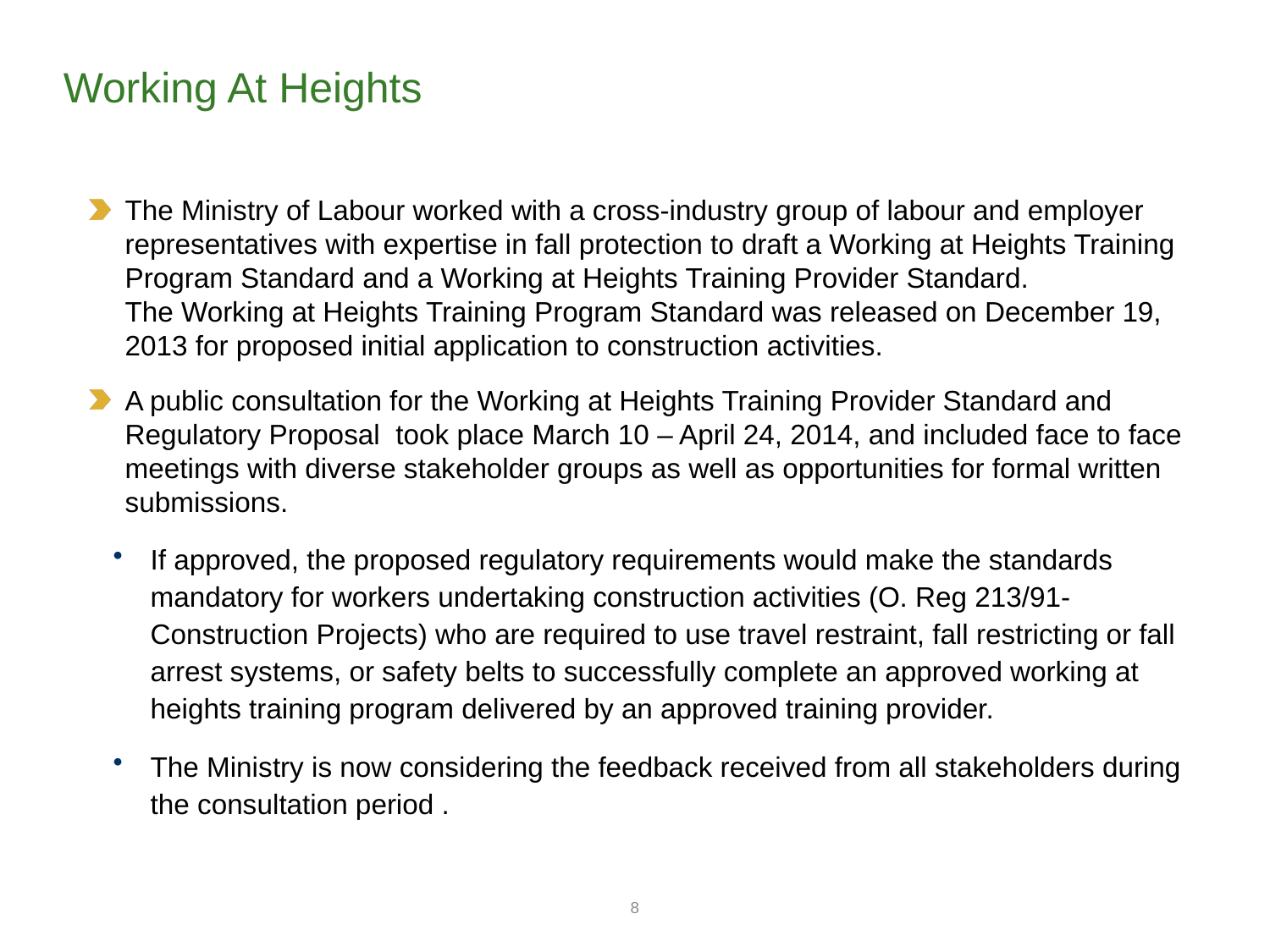

# Working At Heights
The Ministry of Labour worked with a cross-industry group of labour and employer representatives with expertise in fall protection to draft a Working at Heights Training Program Standard and a Working at Heights Training Provider Standard.
The Working at Heights Training Program Standard was released on December 19, 2013 for proposed initial application to construction activities.
A public consultation for the Working at Heights Training Provider Standard and Regulatory Proposal  took place March 10 – April 24, 2014, and included face to face meetings with diverse stakeholder groups as well as opportunities for formal written submissions.
If approved, the proposed regulatory requirements would make the standards mandatory for workers undertaking construction activities (O. Reg 213/91- Construction Projects) who are required to use travel restraint, fall restricting or fall arrest systems, or safety belts to successfully complete an approved working at heights training program delivered by an approved training provider.
The Ministry is now considering the feedback received from all stakeholders during the consultation period .
8